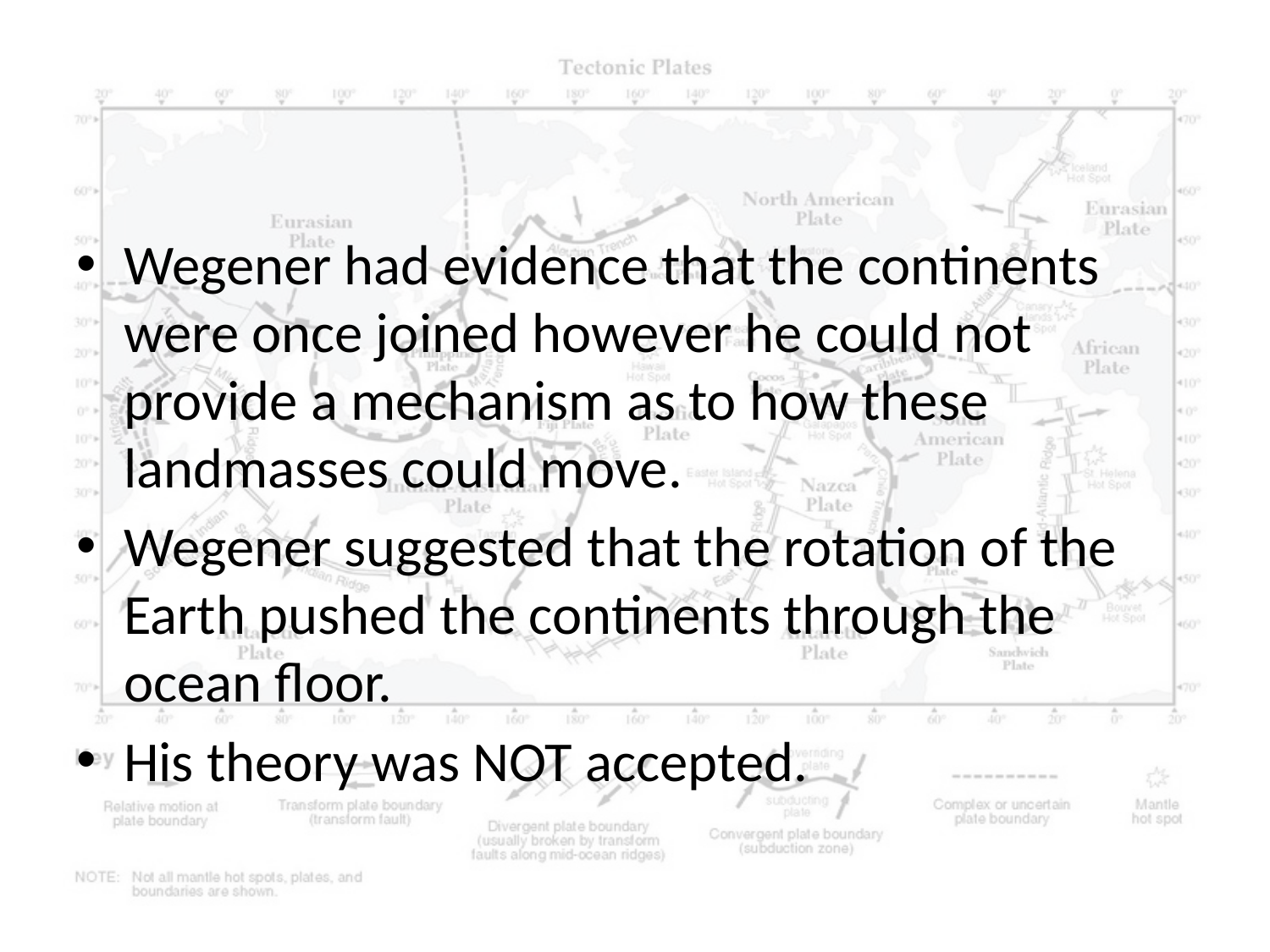

#
Wegener had evidence that the continents were once joined however he could not provide a mechanism as to how these landmasses could move.
Wegener suggested that the rotation of the Earth pushed the continents through the ocean floor.
His theory was NOT accepted.